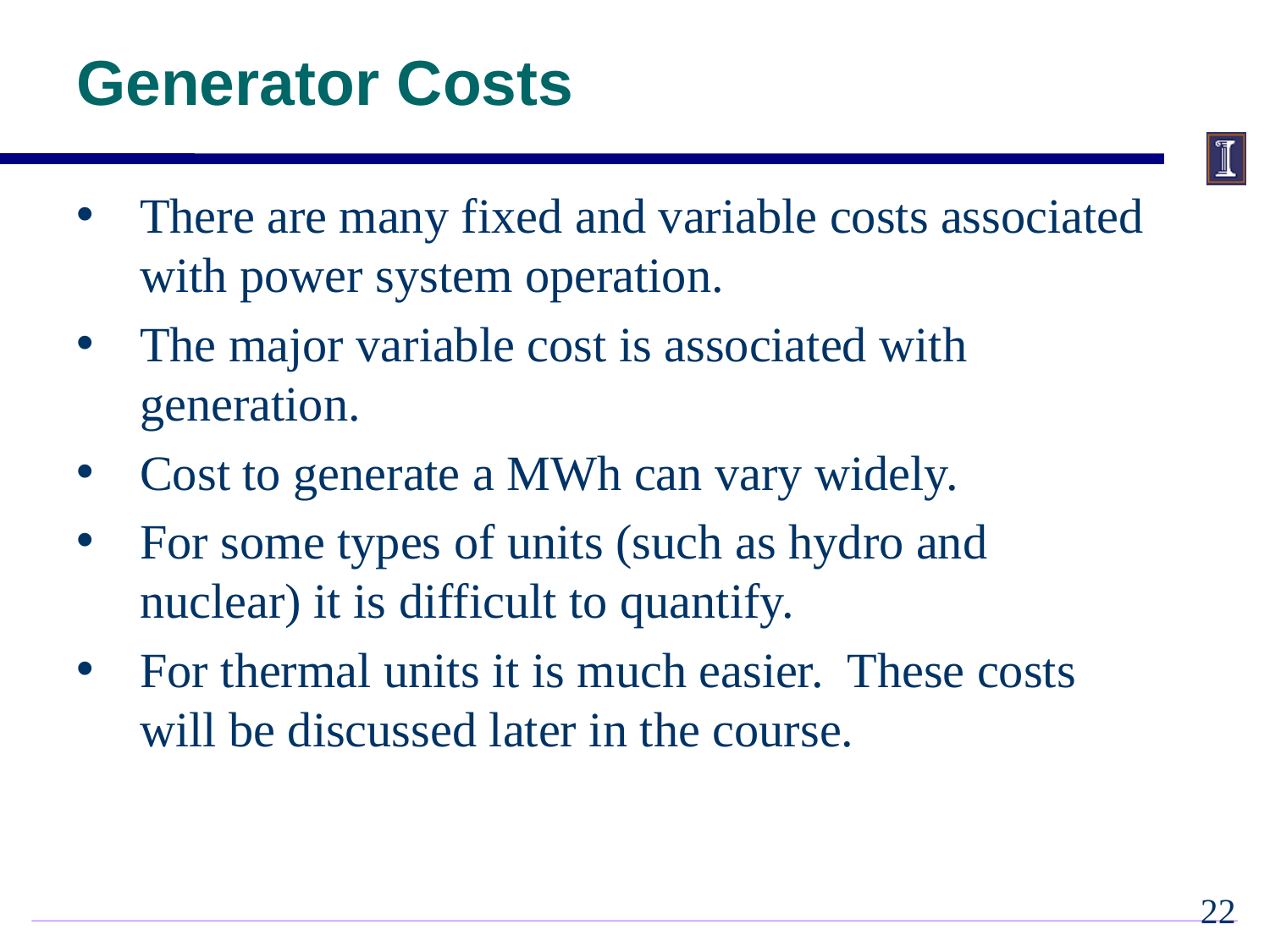

# Generator Costs
There are many fixed and variable costs associated with power system operation.
The major variable cost is associated with generation.
Cost to generate a MWh can vary widely.
For some types of units (such as hydro and nuclear) it is difficult to quantify.
For thermal units it is much easier.  These costs will be discussed later in the course.
22